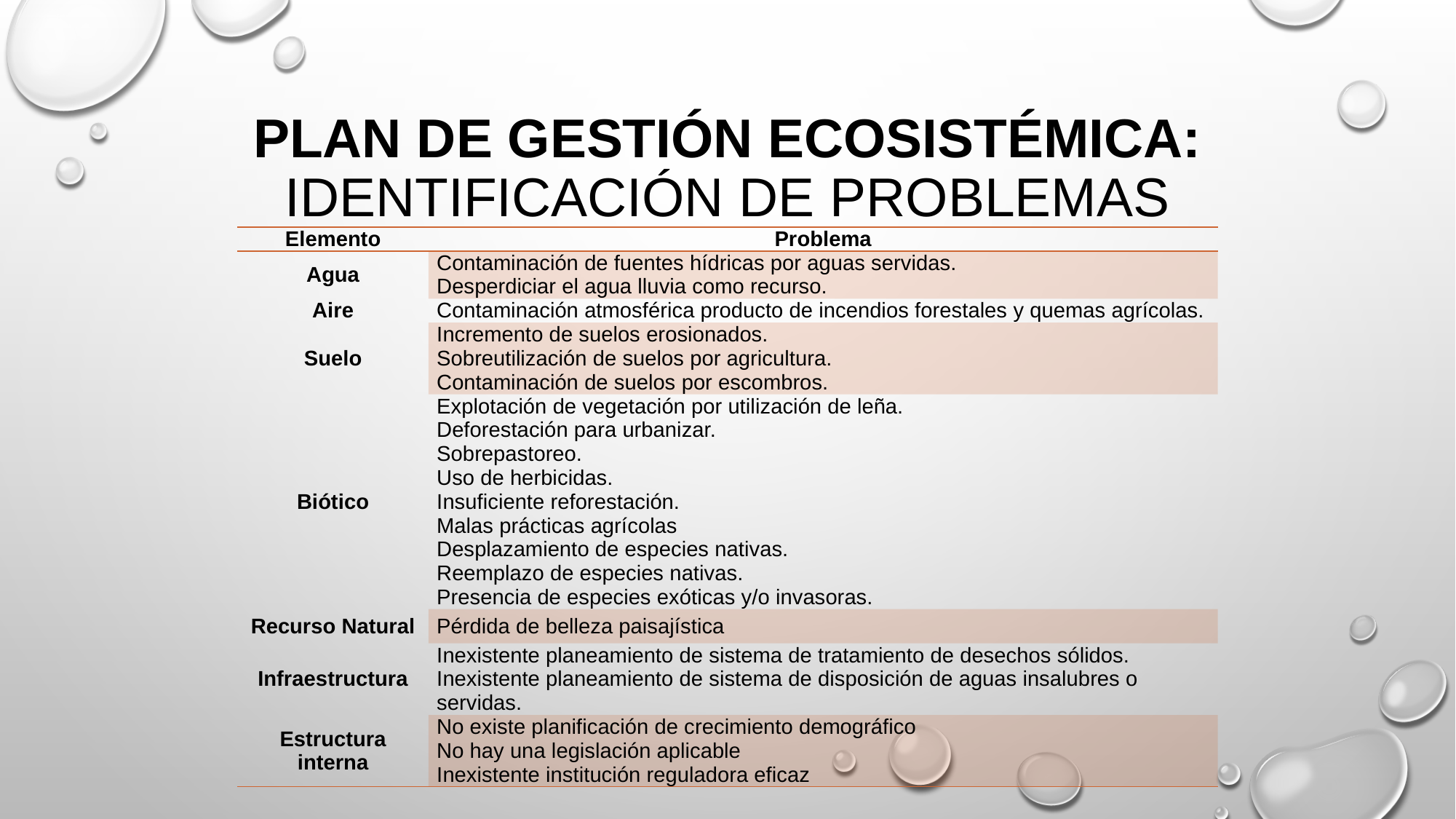

# Plan de Gestión Ecosistémica: Identificación de problemas
| Elemento | Problema |
| --- | --- |
| Agua | Contaminación de fuentes hídricas por aguas servidas. Desperdiciar el agua lluvia como recurso. |
| Aire | Contaminación atmosférica producto de incendios forestales y quemas agrícolas. |
| Suelo | Incremento de suelos erosionados. Sobreutilización de suelos por agricultura. Contaminación de suelos por escombros. |
| Biótico | Explotación de vegetación por utilización de leña. Deforestación para urbanizar. Sobrepastoreo. Uso de herbicidas. Insuficiente reforestación. Malas prácticas agrícolas Desplazamiento de especies nativas. Reemplazo de especies nativas. Presencia de especies exóticas y/o invasoras. |
| Recurso Natural | Pérdida de belleza paisajística |
| Infraestructura | Inexistente planeamiento de sistema de tratamiento de desechos sólidos. Inexistente planeamiento de sistema de disposición de aguas insalubres o servidas. |
| Estructura interna | No existe planificación de crecimiento demográfico No hay una legislación aplicable Inexistente institución reguladora eficaz |